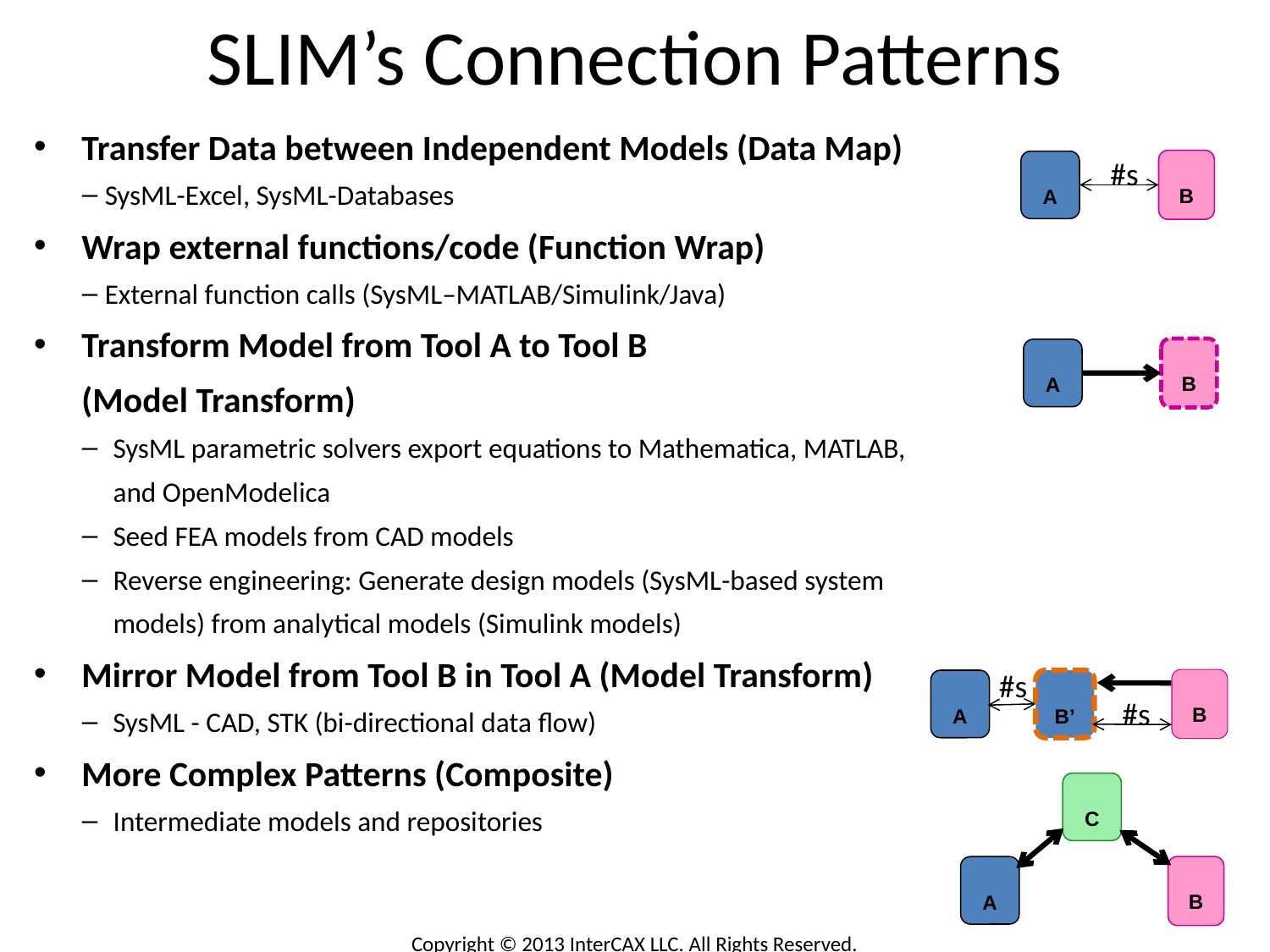

# SLIM’s Connection Patterns
Transfer Data between Independent Models (Data Map)
 SysML-Excel, SysML-Databases
Wrap external functions/code (Function Wrap)
 External function calls (SysML–MATLAB/Simulink/Java)
Transform Model from Tool A to Tool B
(Model Transform)
SysML parametric solvers export equations to Mathematica, MATLAB, and OpenModelica
Seed FEA models from CAD models
Reverse engineering: Generate design models (SysML-based system models) from analytical models (Simulink models)
Mirror Model from Tool B in Tool A (Model Transform)
SysML - CAD, STK (bi-directional data flow)
More Complex Patterns (Composite)
Intermediate models and repositories
#s
B
A
B
A
#s
B
A
B’
#s
C
B
A
20